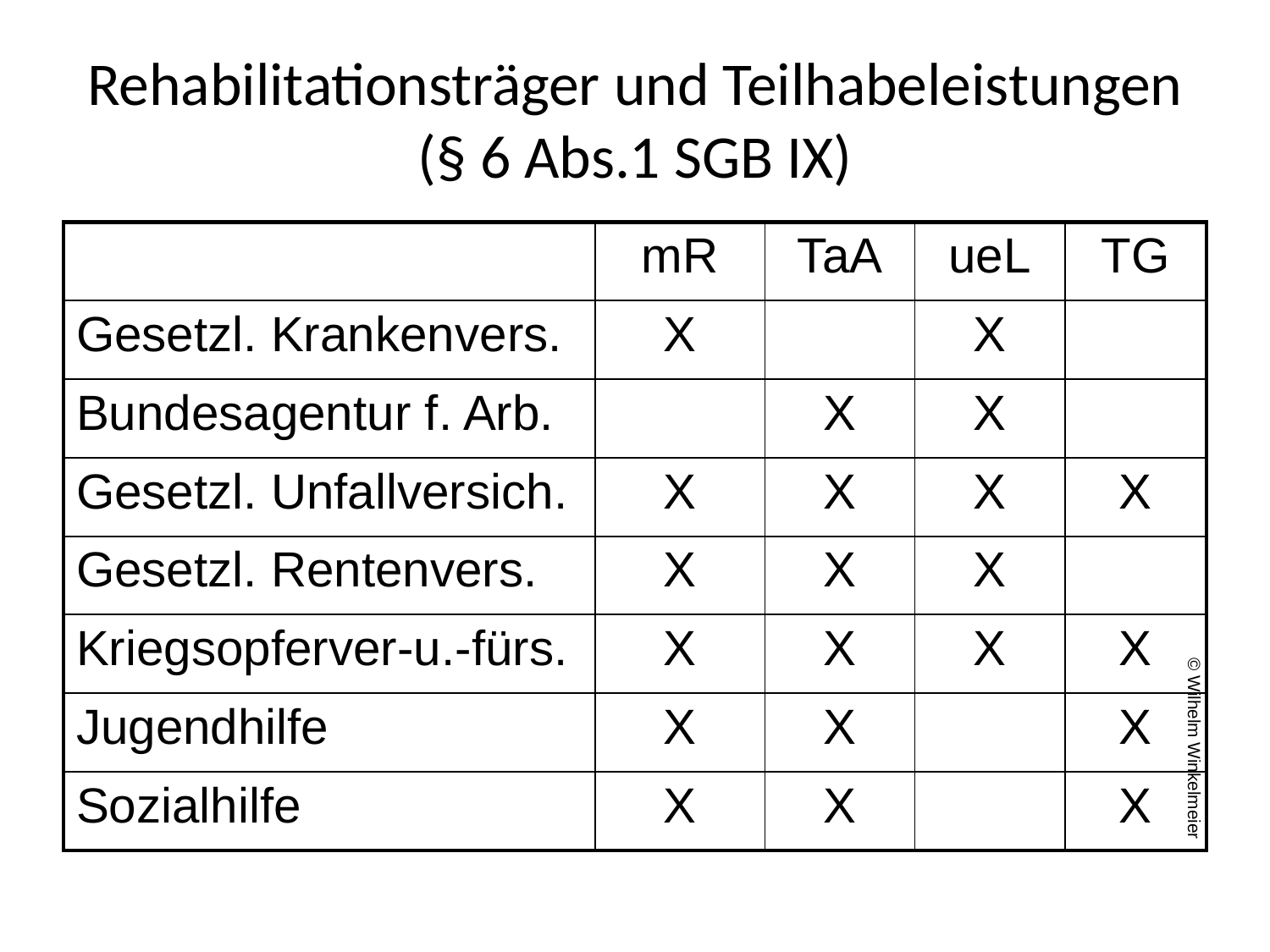

Rehabilitationsträger und Teilhabeleistungen (§ 6 Abs.1 SGB IX)
|  | mR | TaA | ueL | TG |
| --- | --- | --- | --- | --- |
| Gesetzl. Krankenvers. | X |  | X |  |
| Bundesagentur f. Arb. |  | X | X |  |
| Gesetzl. Unfallversich. | X | X | X | X |
| Gesetzl. Rentenvers. | X | X | X |  |
| Kriegsopferver-u.-fürs. | X | X | X | X |
| Jugendhilfe | X | X |  | X |
| Sozialhilfe | X | X |  | X |
© Wilhelm Winkelmeier